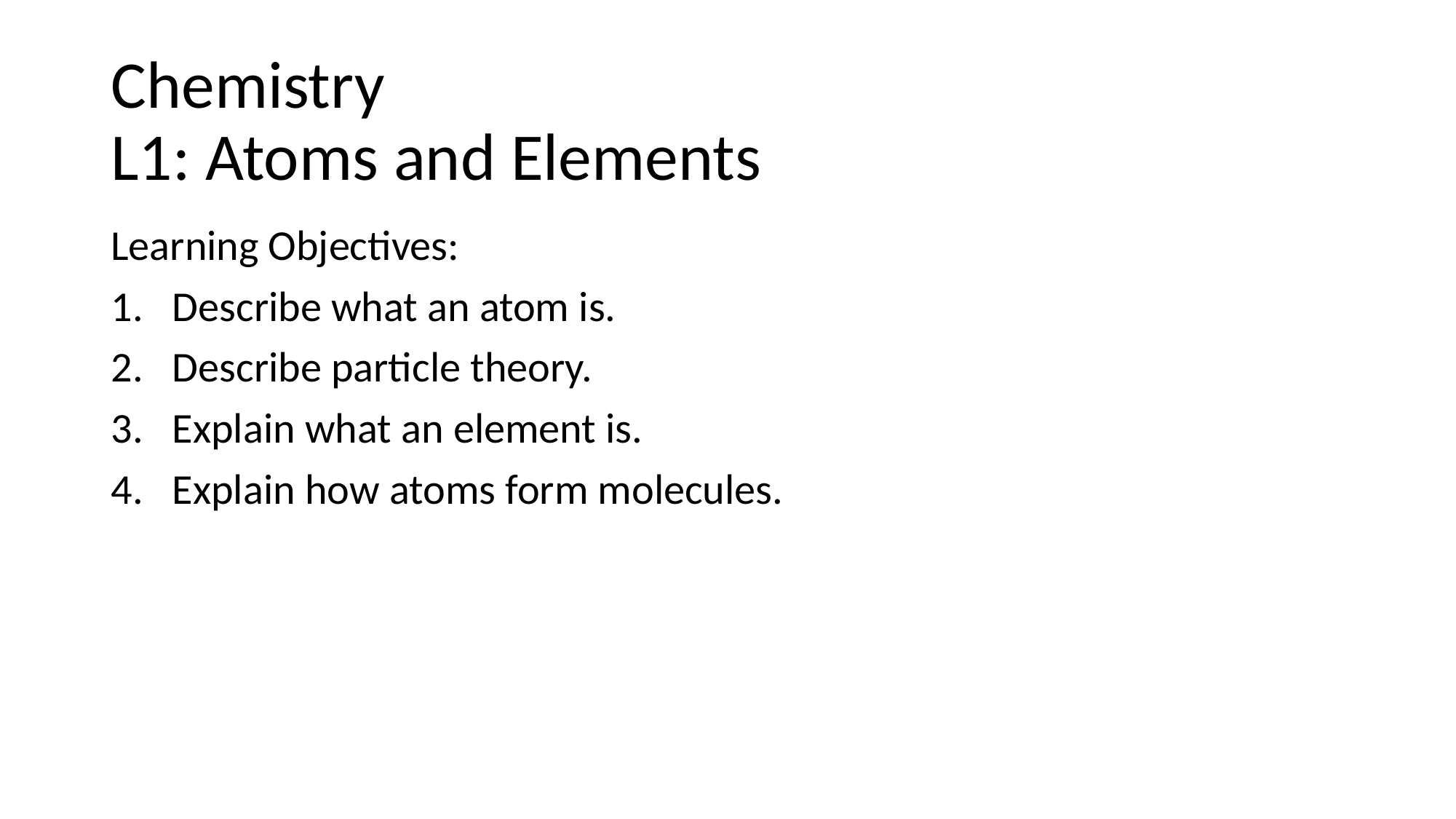

# Chemistry L1: Atoms and Elements
Learning Objectives:
Describe what an atom is.
Describe particle theory.
Explain what an element is.
Explain how atoms form molecules.